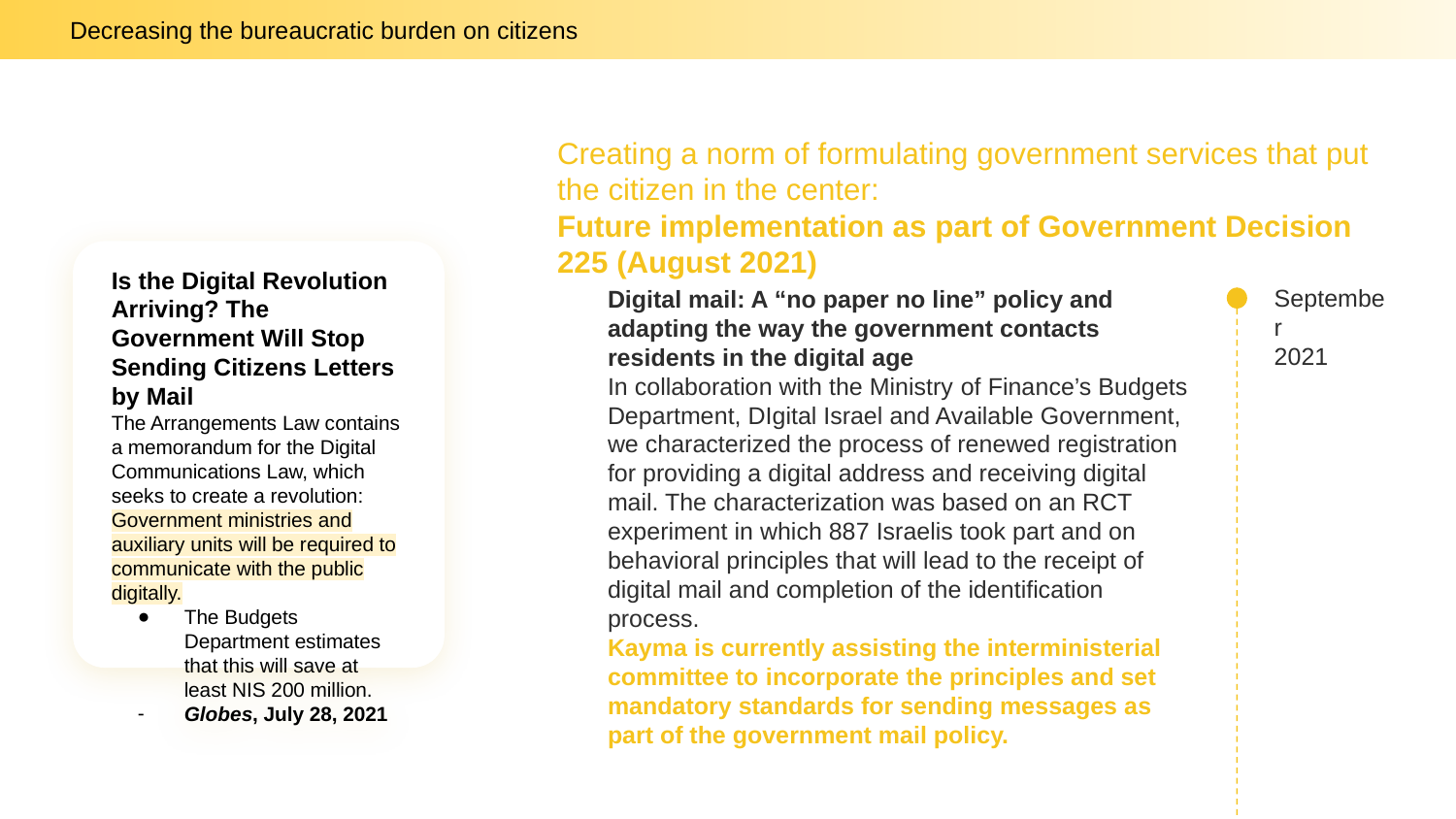

Decreasing the bureaucratic burden on citizens
Creating a norm of formulating government services that put the citizen in the center:
Future implementation as part of Government Decision 225 (August 2021)
Is the Digital Revolution Arriving? The Government Will Stop Sending Citizens Letters by Mail
The Arrangements Law contains a memorandum for the Digital Communications Law, which seeks to create a revolution:
Government ministries and auxiliary units will be required to communicate with the public digitally.
The Budgets Department estimates that this will save at least NIS 200 million.
Globes, July 28, 2021

September
2021
Digital mail: A “no paper no line” policy and adapting the way the government contacts residents in the digital age
In collaboration with the Ministry of Finance’s Budgets Department, DIgital Israel and Available Government, we characterized the process of renewed registration for providing a digital address and receiving digital mail. The characterization was based on an RCT experiment in which 887 Israelis took part and on behavioral principles that will lead to the receipt of digital mail and completion of the identification process.
Kayma is currently assisting the interministerial committee to incorporate the principles and set mandatory standards for sending messages as part of the government mail policy.